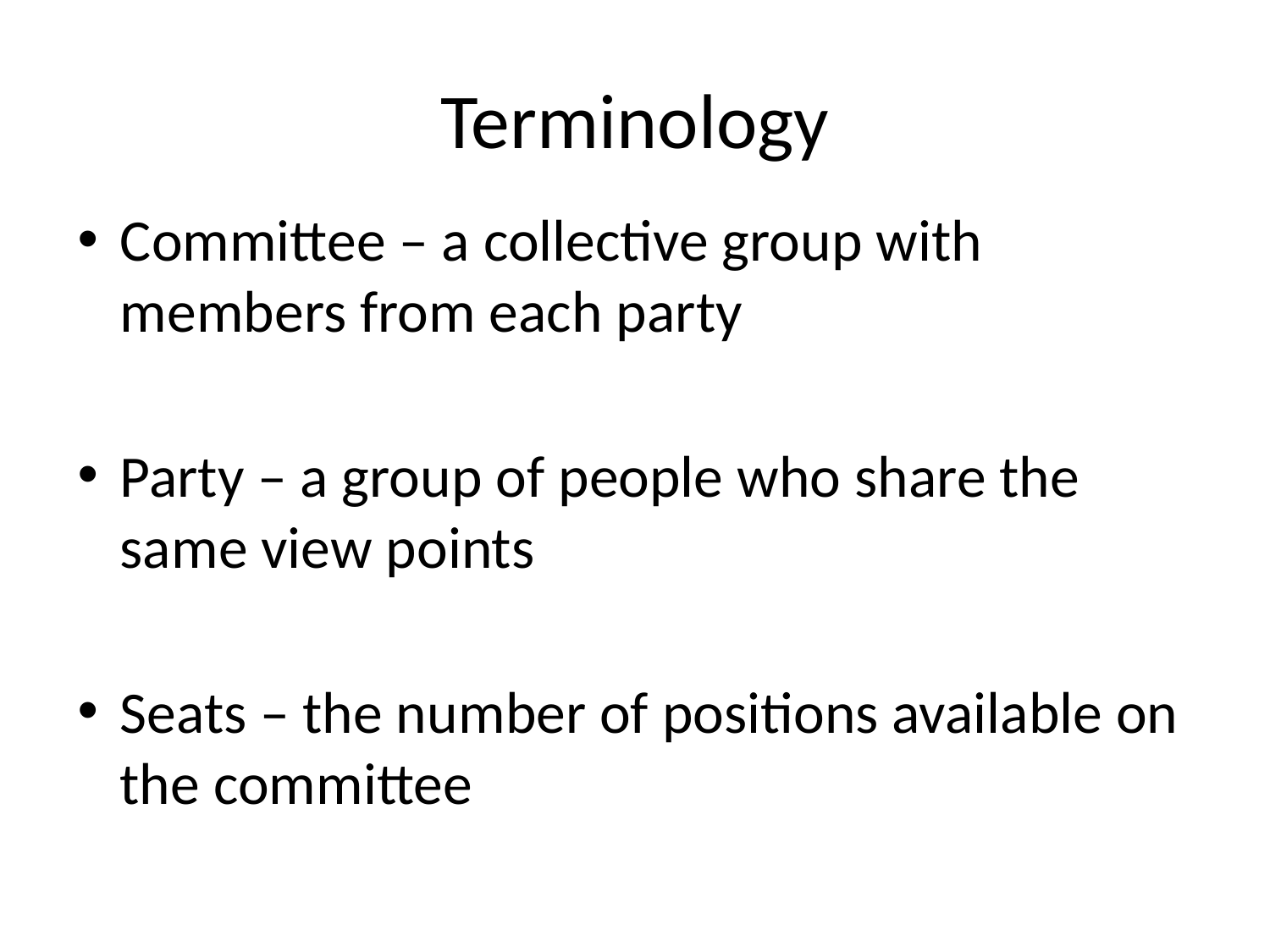

# Terminology
Committee – a collective group with members from each party

Party – a group of people who share the same view points

Seats – the number of positions available on the committee